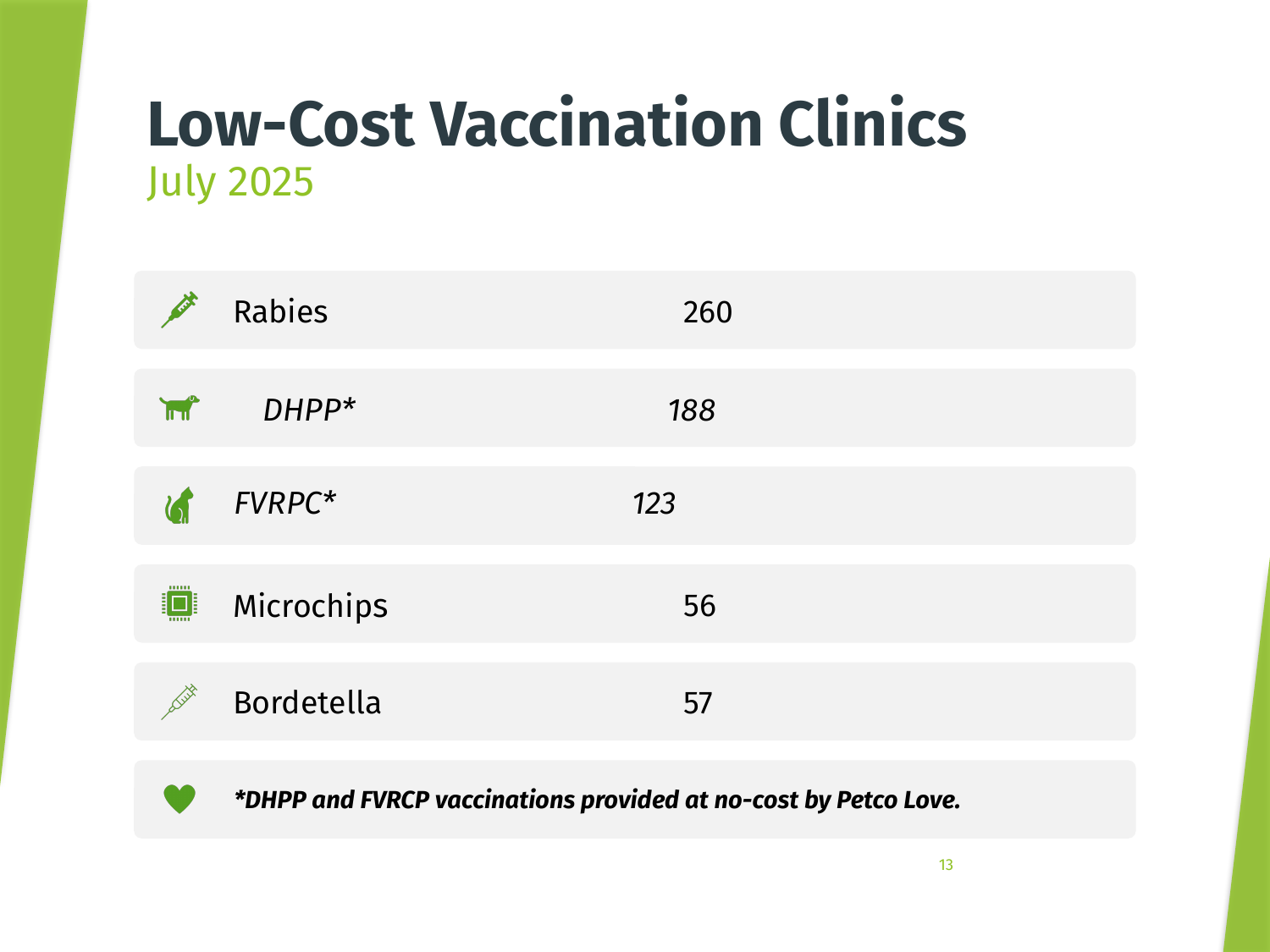

# Low-Cost Vaccination Clinics July 2025
Rabies
260

Microchips
56
Bordetella
57

DHPP*                                      188
FVRPC*                                    123

*DHPP and FVRCP vaccinations provided at no-cost by Petco Love.
13